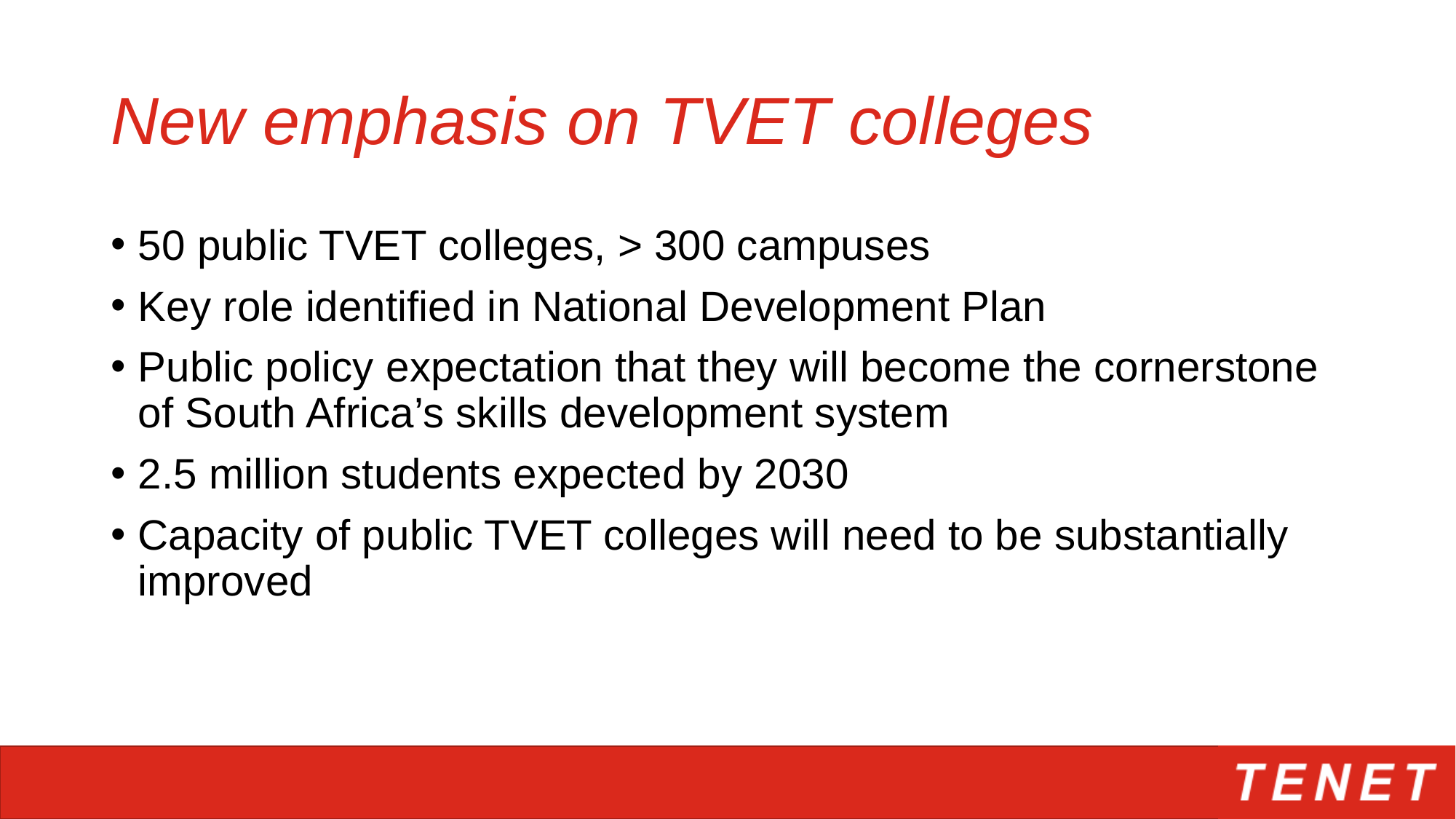

# New emphasis on TVET colleges
50 public TVET colleges, > 300 campuses
Key role identified in National Development Plan
Public policy expectation that they will become the cornerstone of South Africa’s skills development system
2.5 million students expected by 2030
Capacity of public TVET colleges will need to be substantially improved